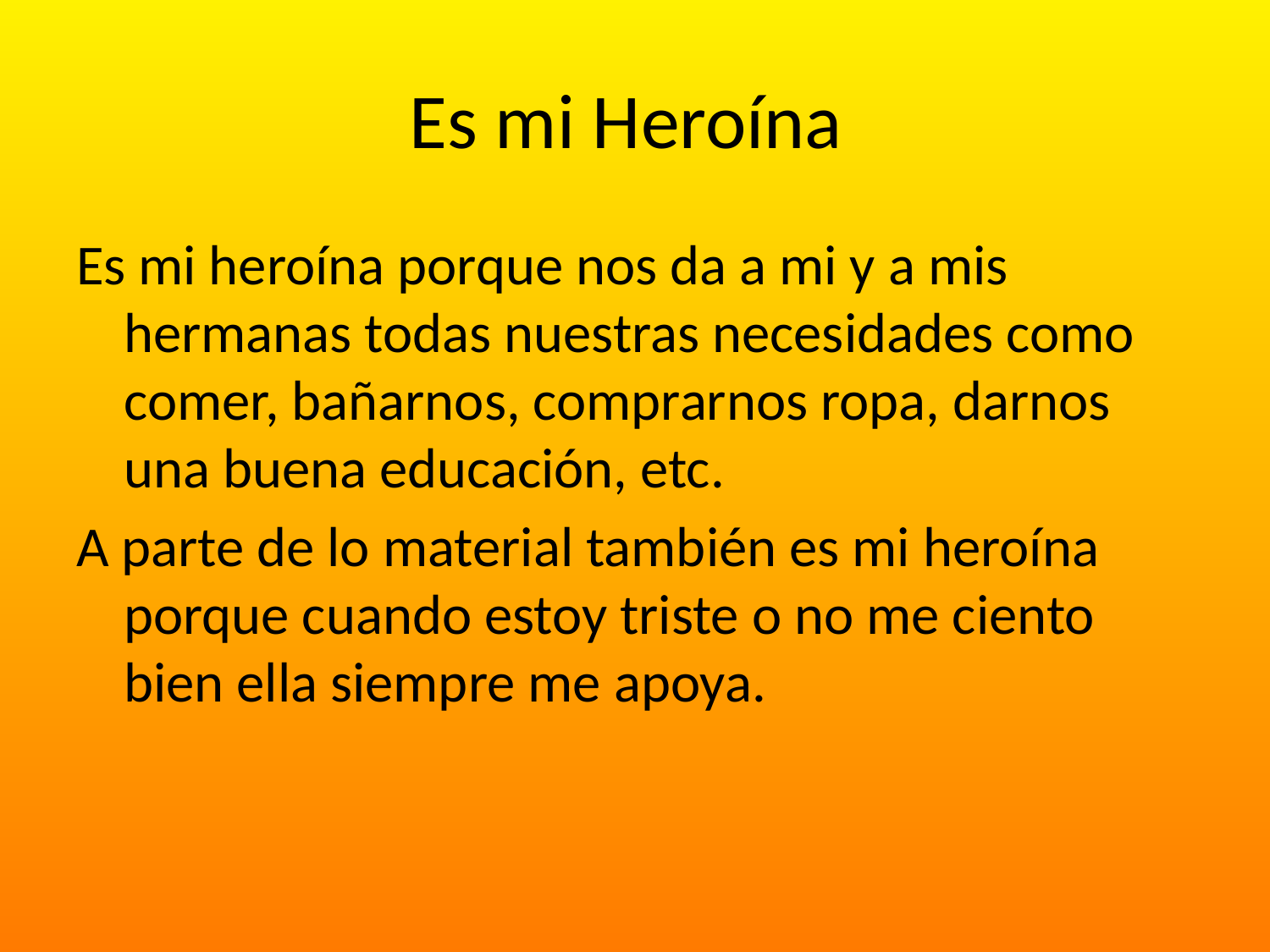

# Es mi Heroína
Es mi heroína porque nos da a mi y a mis hermanas todas nuestras necesidades como comer, bañarnos, comprarnos ropa, darnos una buena educación, etc.
A parte de lo material también es mi heroína porque cuando estoy triste o no me ciento bien ella siempre me apoya.